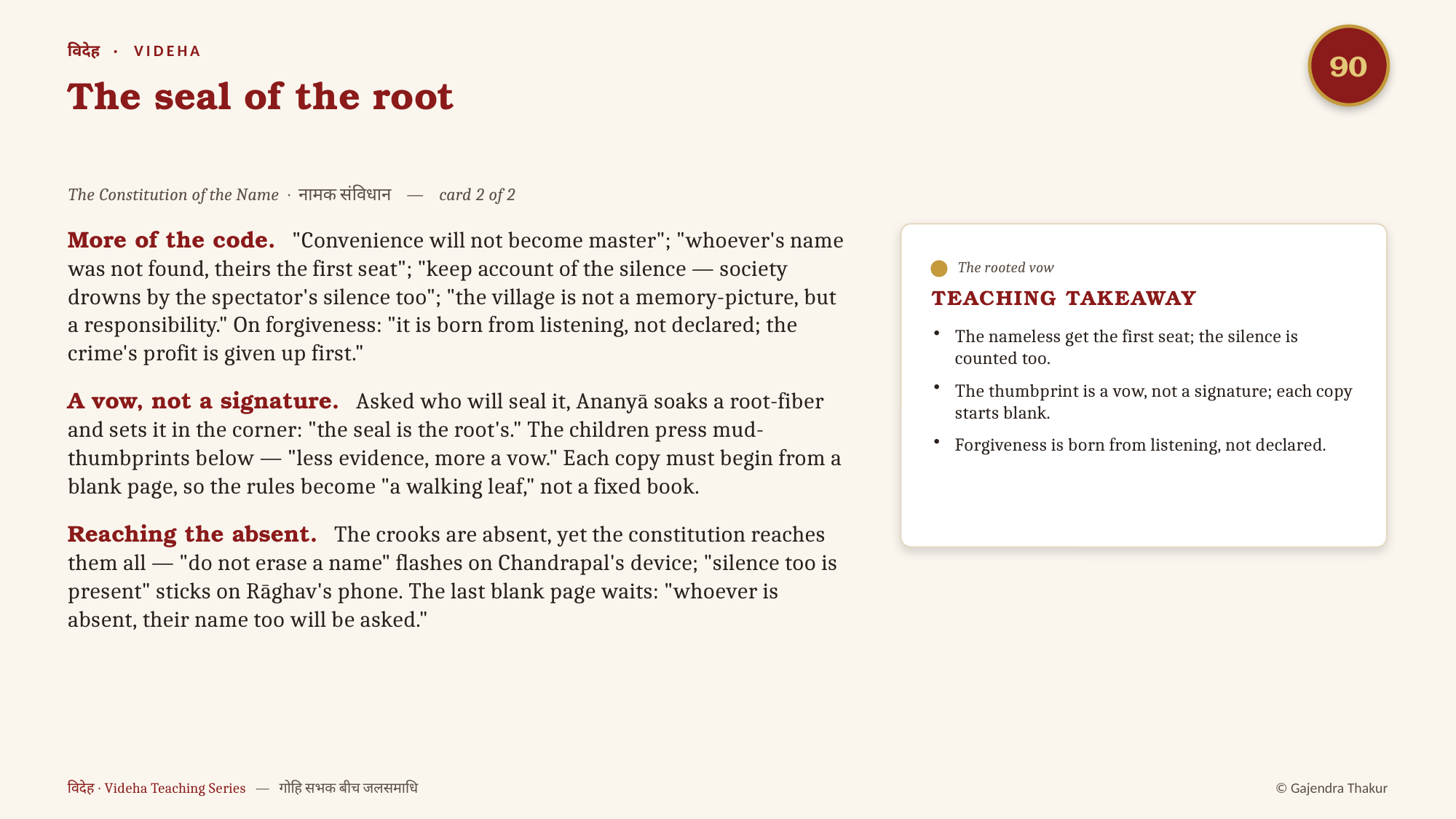

90
विदेह  ·  VIDEHA
The seal of the root
The Constitution of the Name  ·  नामक संविधान    —    card 2 of 2
More of the code.  "Convenience will not become master"; "whoever's name was not found, theirs the first seat"; "keep account of the silence — society drowns by the spectator's silence too"; "the village is not a memory-picture, but a responsibility." On forgiveness: "it is born from listening, not declared; the crime's profit is given up first."
A vow, not a signature.  Asked who will seal it, Ananyā soaks a root-fiber and sets it in the corner: "the seal is the root's." The children press mud-thumbprints below — "less evidence, more a vow." Each copy must begin from a blank page, so the rules become "a walking leaf," not a fixed book.
Reaching the absent.  The crooks are absent, yet the constitution reaches them all — "do not erase a name" flashes on Chandrapal's device; "silence too is present" sticks on Rāghav's phone. The last blank page waits: "whoever is absent, their name too will be asked."

The rooted vow

TEACHING TAKEAWAY
The nameless get the first seat; the silence is counted too.
The thumbprint is a vow, not a signature; each copy starts blank.
Forgiveness is born from listening, not declared.
विदेह · Videha Teaching Series   —   गोहि सभक बीच जलसमाधि
© Gajendra Thakur